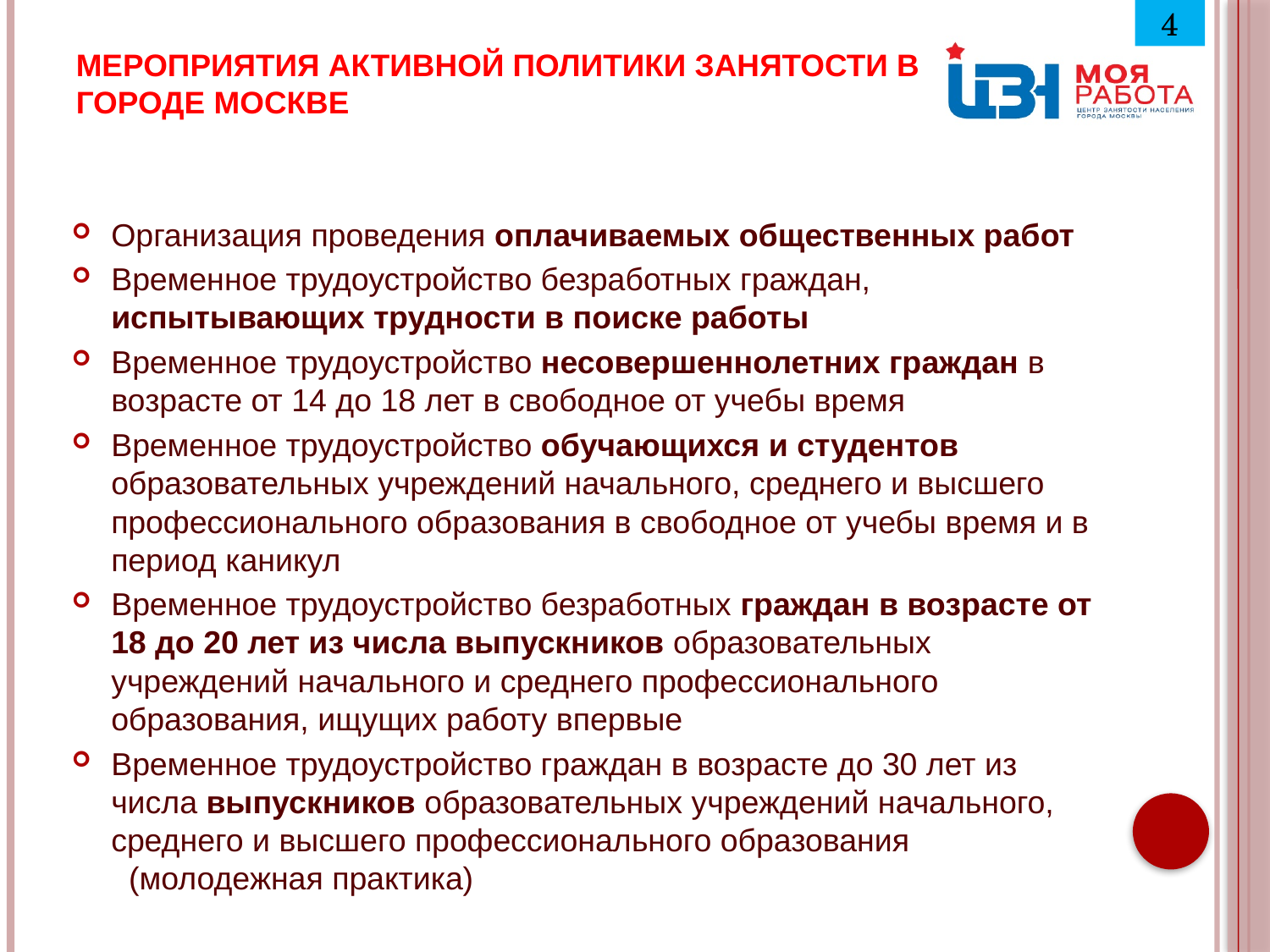

4
МЕРОПРИЯТИЯ АКТИВНОЙ ПОЛИТИКИ ЗАНЯТОСТИ В ГОРОДЕ МОСКВЕ
Организация проведения оплачиваемых общественных работ
Временное трудоустройство безработных граждан, испытывающих трудности в поиске работы
Временное трудоустройство несовершеннолетних граждан в возрасте от 14 до 18 лет в свободное от учебы время
Временное трудоустройство обучающихся и студентов образовательных учреждений начального, среднего и высшего профессионального образования в свободное от учебы время и в период каникул
Временное трудоустройство безработных граждан в возрасте от 18 до 20 лет из числа выпускников образовательных учреждений начального и среднего профессионального образования, ищущих работу впервые
Временное трудоустройство граждан в возрасте до 30 лет из числа выпускников образовательных учреждений начального, среднего и высшего профессионального образования                         (молодежная практика)